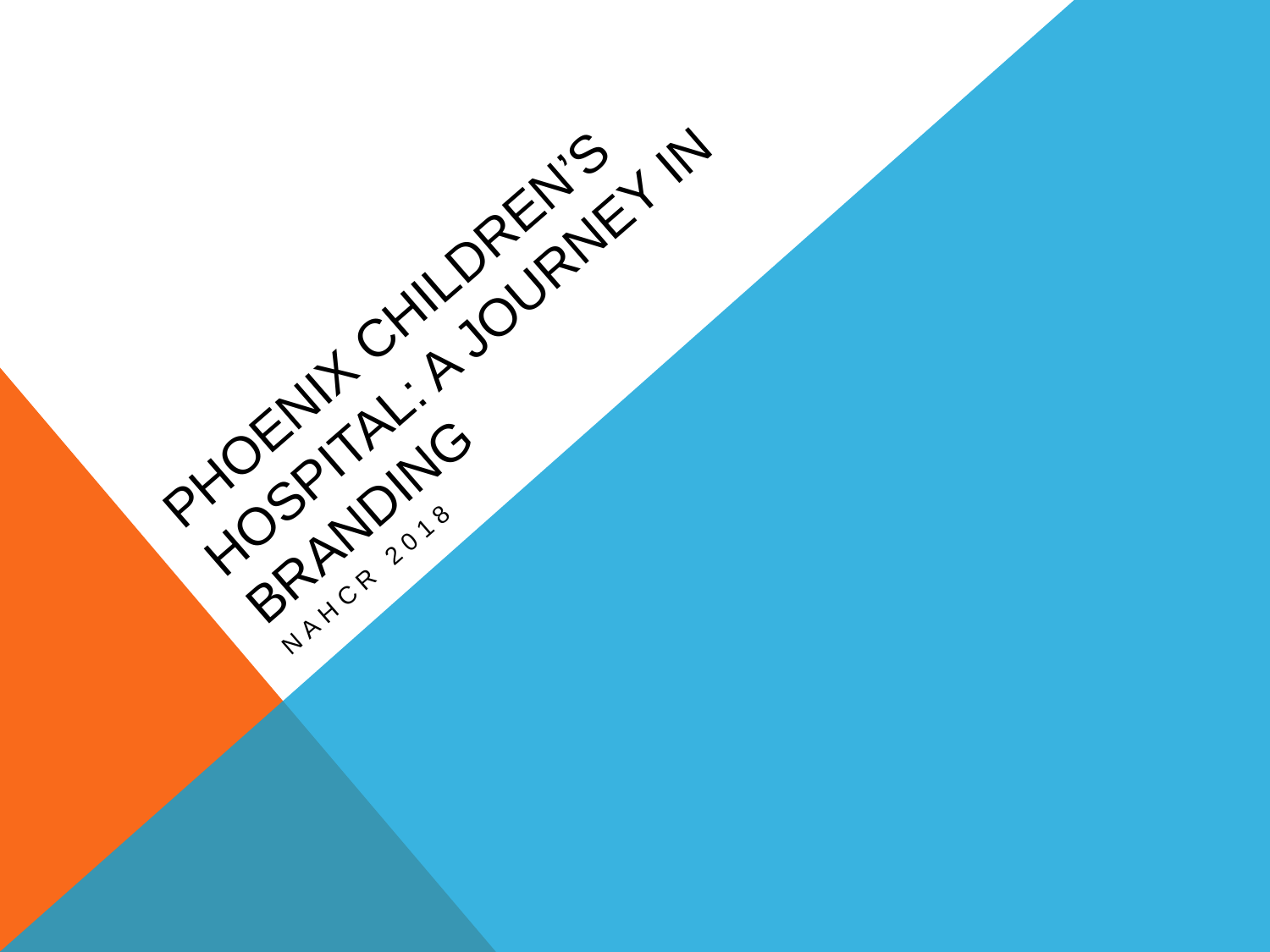

# Phoenix Children’s Hospital: A Journey in Branding
NAHCR 2018